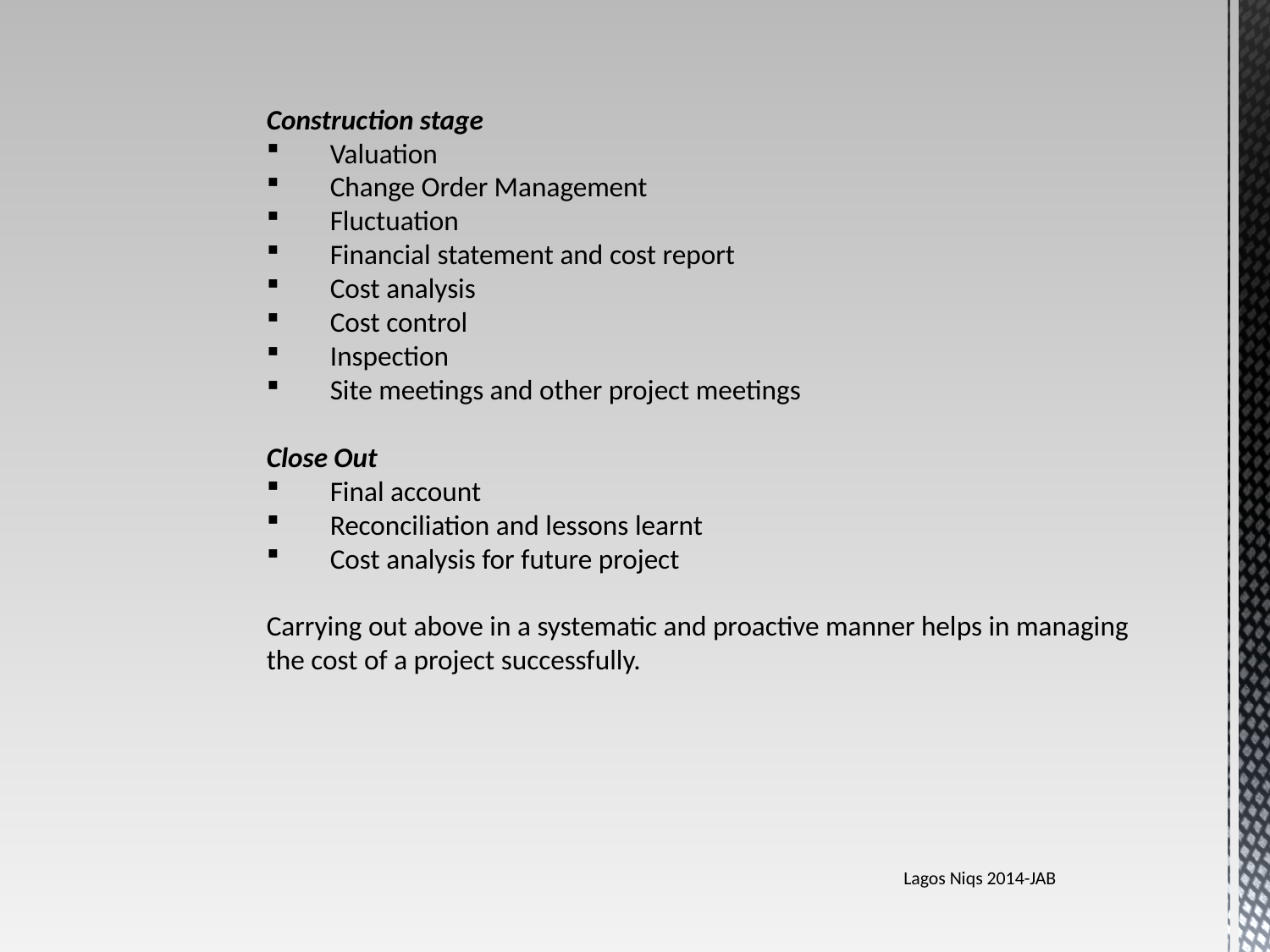

Construction stage
Valuation
Change Order Management
Fluctuation
Financial statement and cost report
Cost analysis
Cost control
Inspection
Site meetings and other project meetings

	Close Out
Final account
Reconciliation and lessons learnt
Cost analysis for future project

Carrying out above in a systematic and proactive manner helps in managing the cost of a project successfully.

Lagos Niqs 2014-JAB